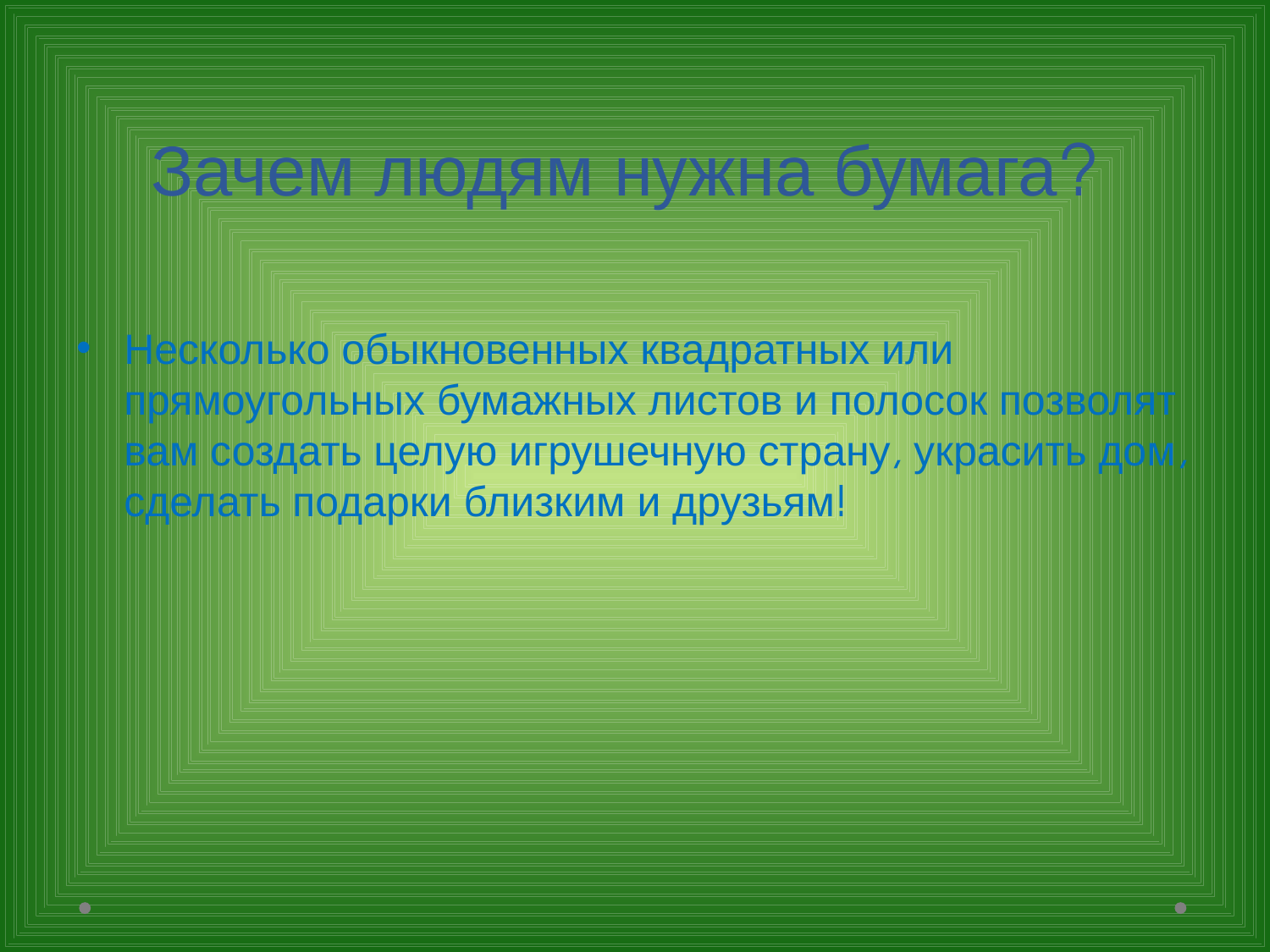

# Зачем людям нужна бумага?

Несколько обыкновенных квадратных или прямоугольных бумажных листов и полосок позволят вам создать целую игрушечную страну, украсить дом, сделать подарки близким и друзьям!